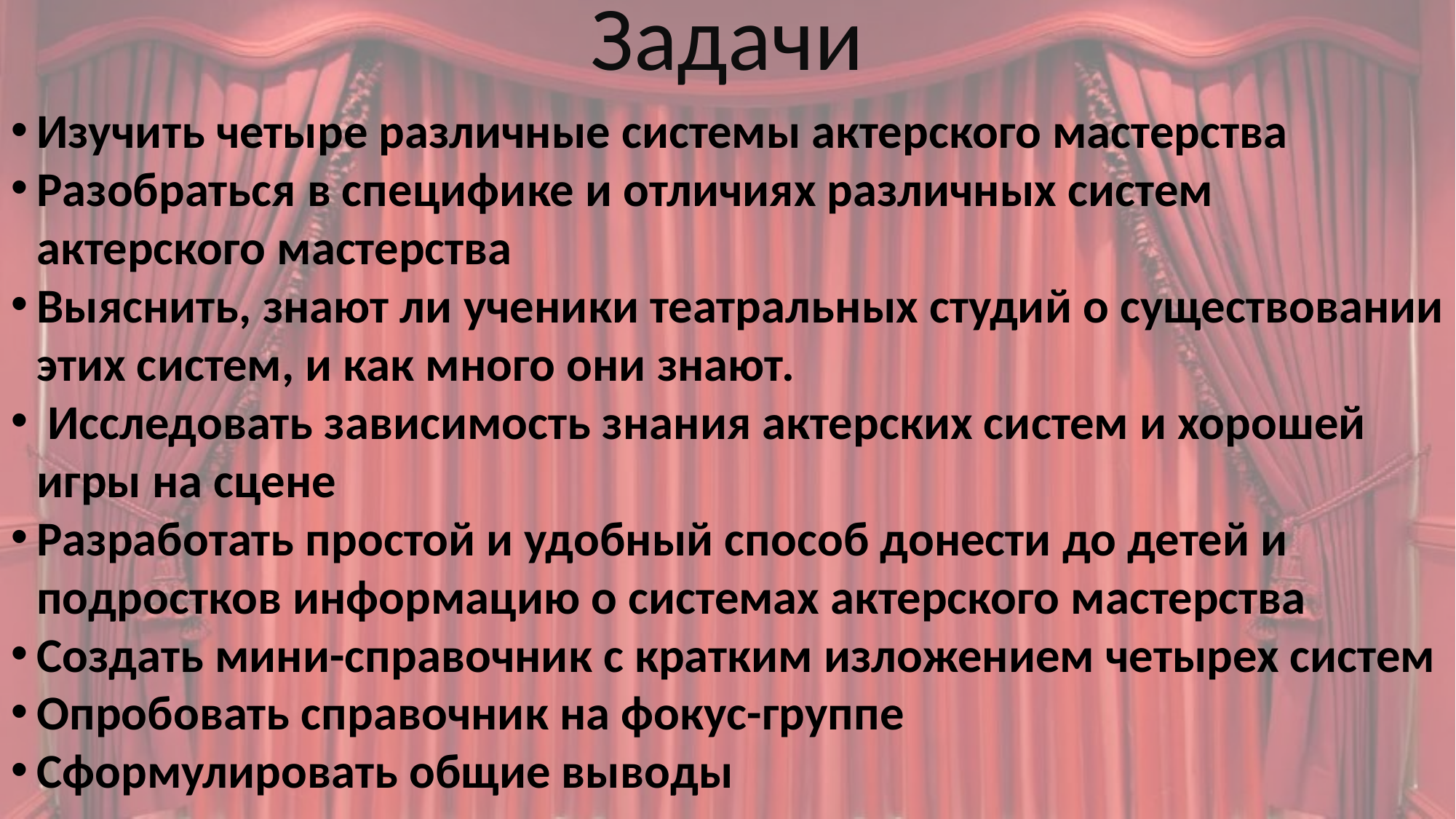

# Задачи
Изучить четыре различные системы актерского мастерства
Разобраться в специфике и отличиях различных систем актерского мастерства
Выяснить, знают ли ученики театральных студий о существовании этих систем, и как много они знают.
 Исследовать зависимость знания актерских систем и хорошей игры на сцене
Разработать простой и удобный способ донести до детей и подростков информацию о системах актерского мастерства
Создать мини-справочник с кратким изложением четырех систем
Опробовать справочник на фокус-группе
Сформулировать общие выводы